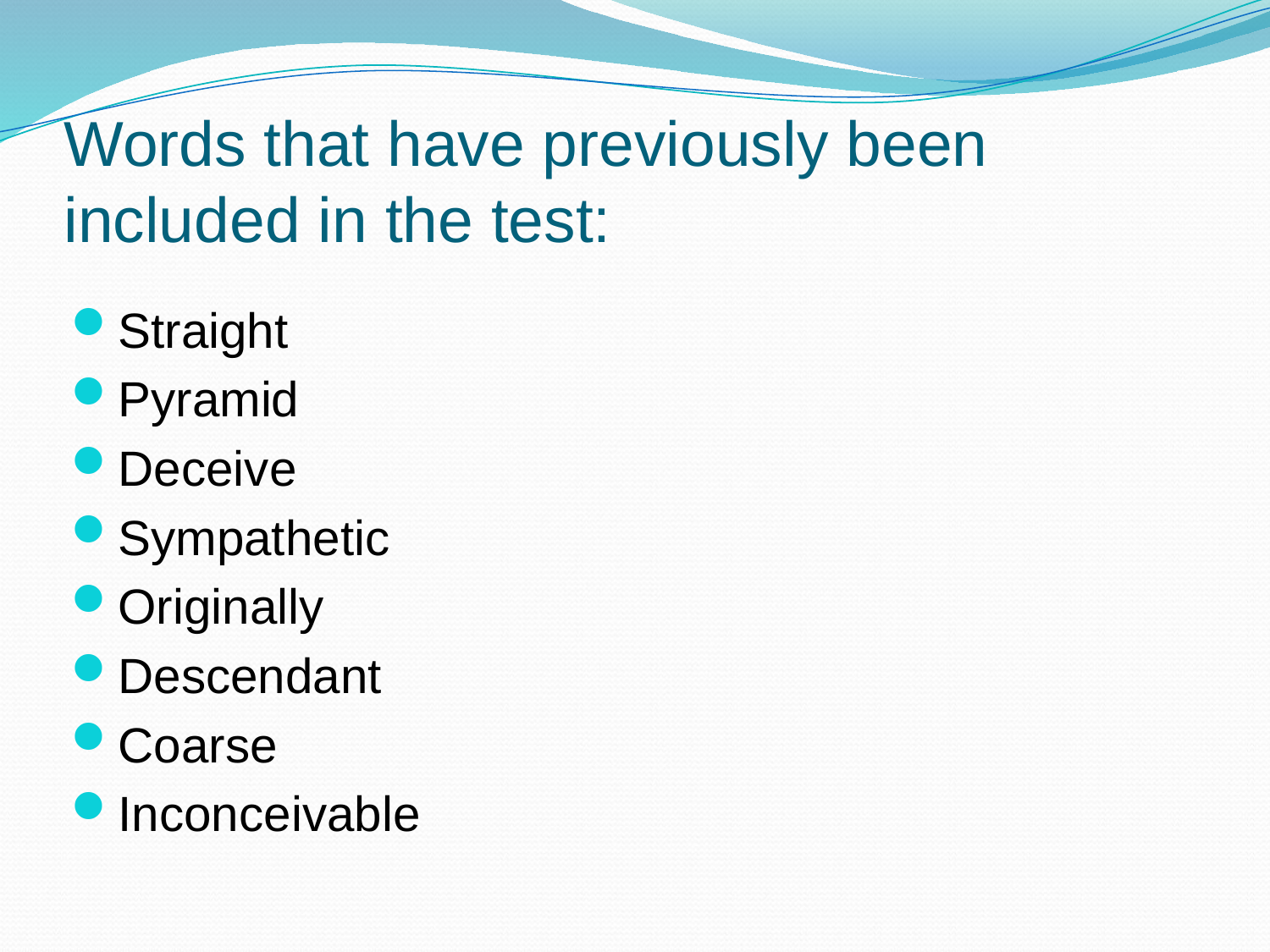

# Words that have previously been included in the test:
Straight
Pyramid
Deceive
Sympathetic
Originally
Descendant
Coarse
Inconceivable